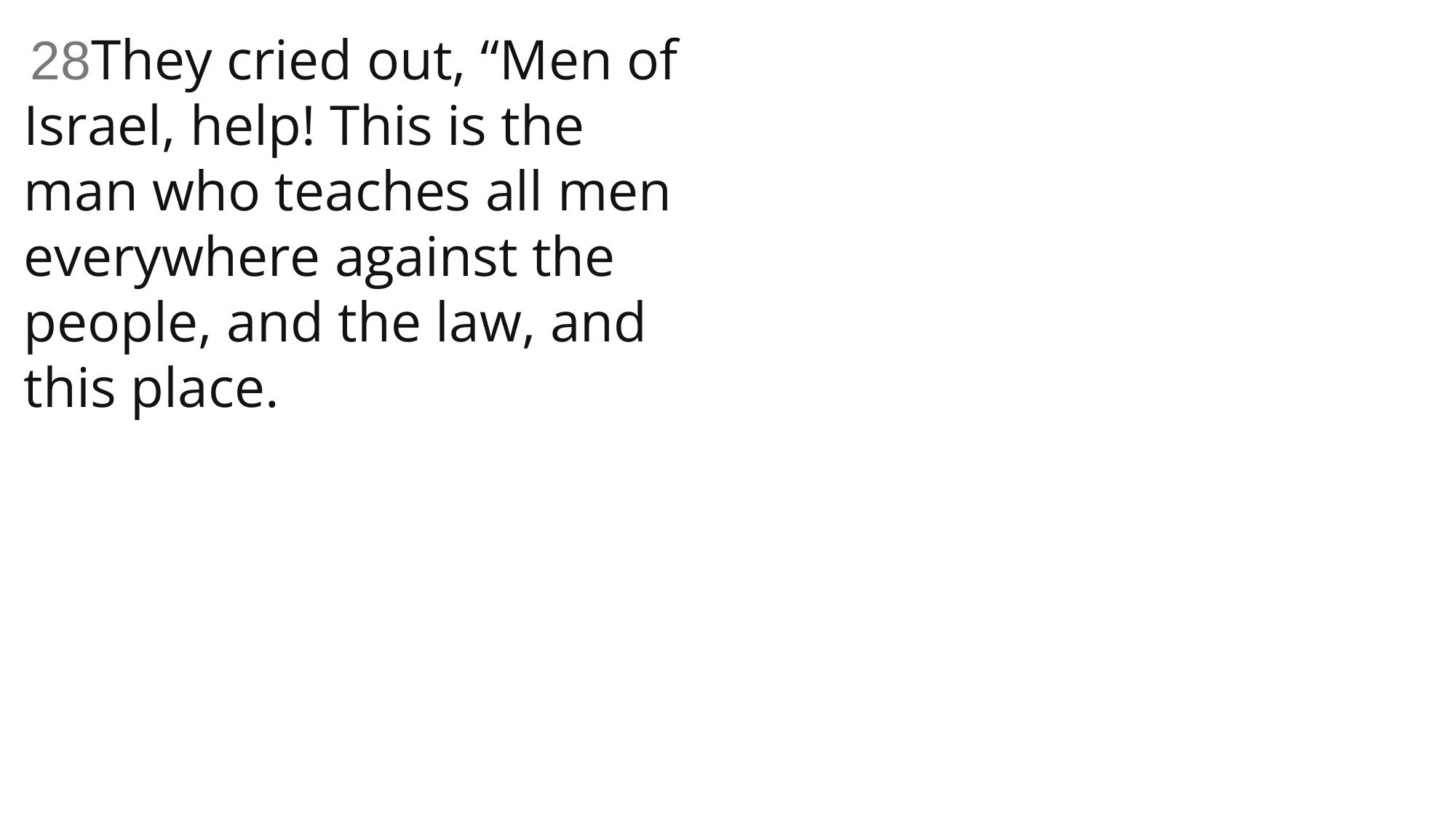

28They cried out, “Men of Israel, help! This is the man who teaches all men everywhere against the people, and the law, and this place.